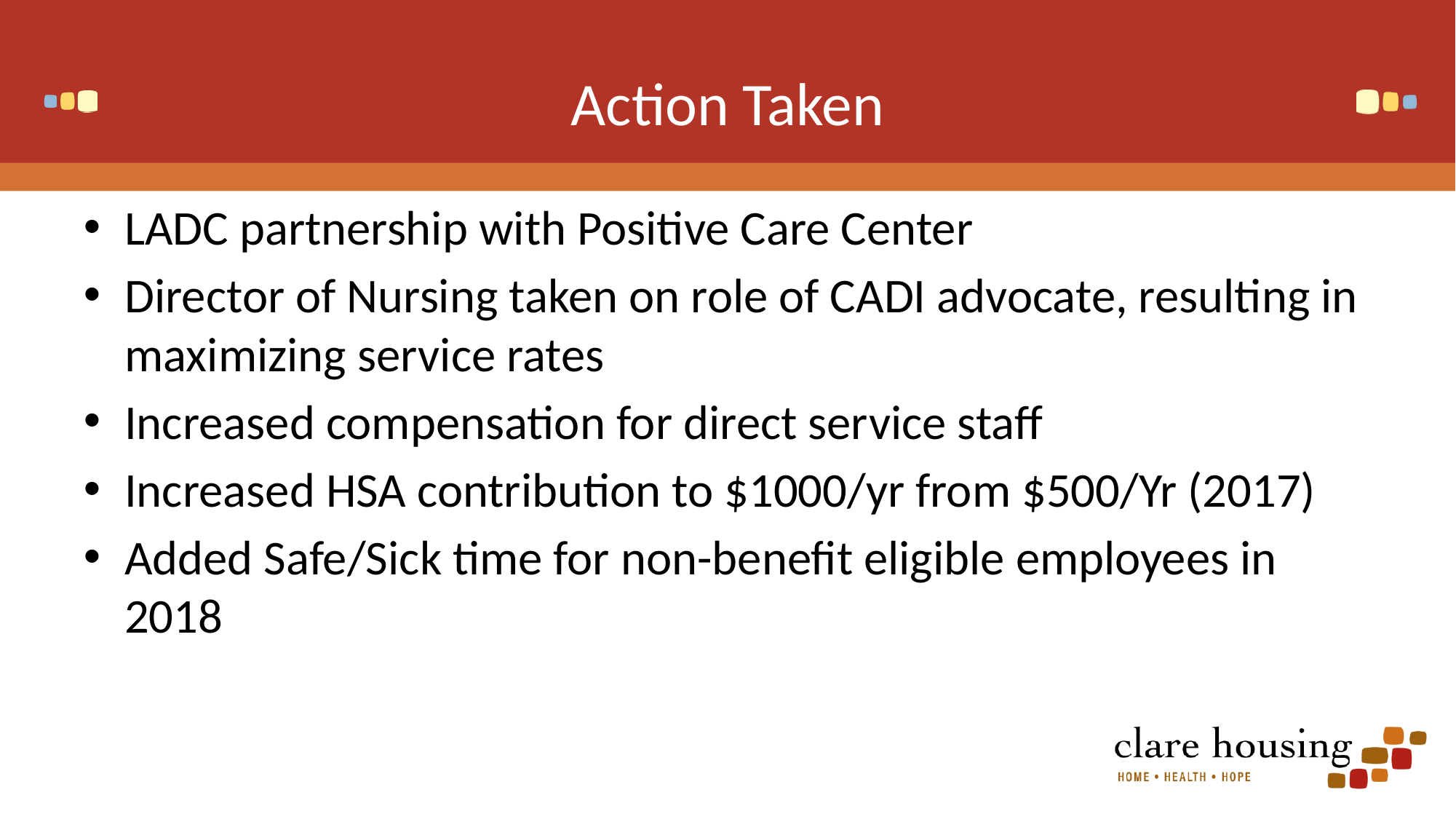

# Action Taken
LADC partnership with Positive Care Center
Director of Nursing taken on role of CADI advocate, resulting in maximizing service rates
Increased compensation for direct service staff
Increased HSA contribution to $1000/yr from $500/Yr (2017)
Added Safe/Sick time for non-benefit eligible employees in 2018